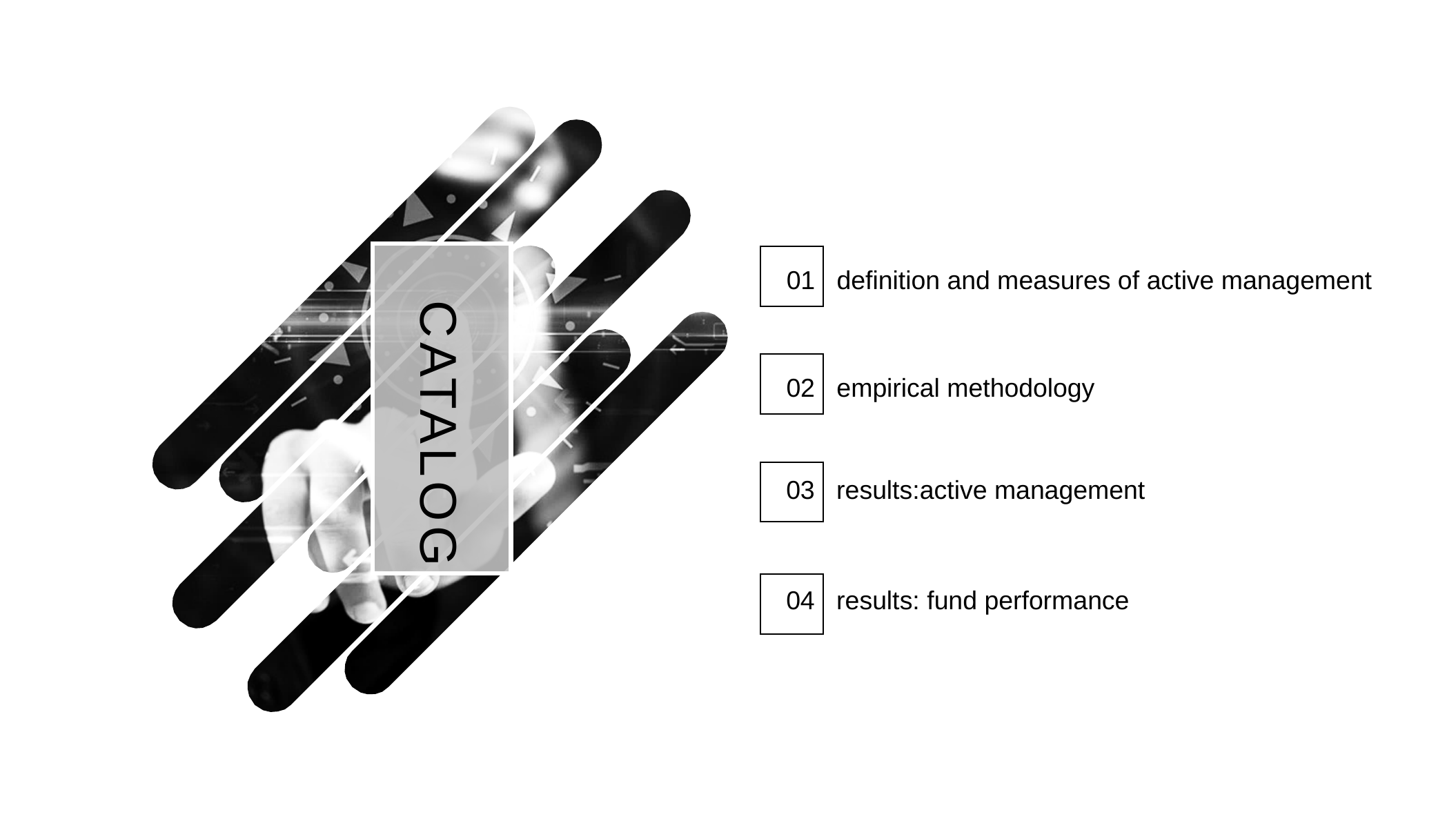

catalog
01   definition and measures of active management

02   empirical methodology

03   results:active management
04   results: fund performance